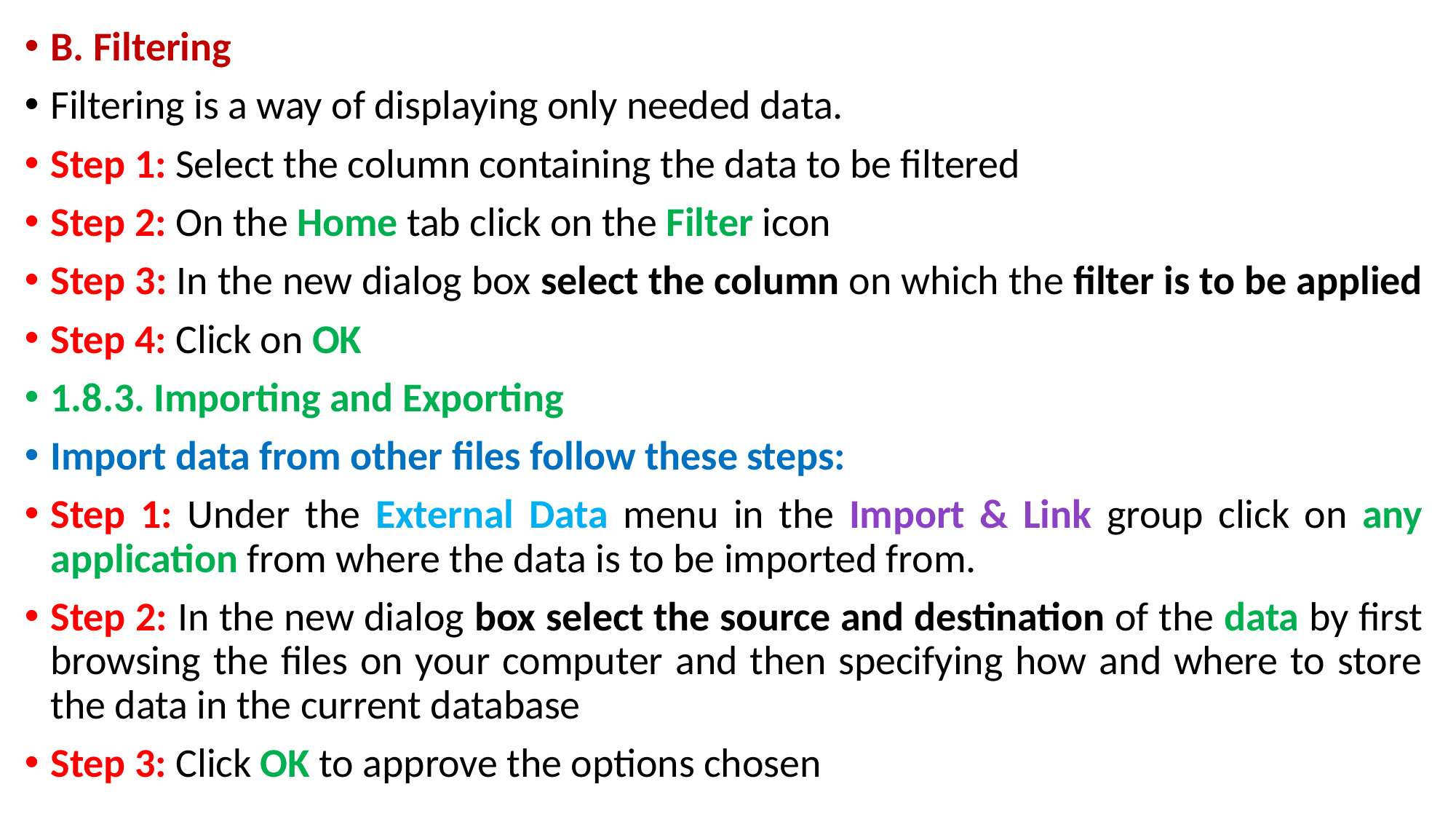

B. Filtering
Filtering is a way of displaying only needed data.
Step 1: Select the column containing the data to be filtered
Step 2: On the Home tab click on the Filter icon
Step 3: In the new dialog box select the column on which the filter is to be applied
Step 4: Click on OK
1.8.3. Importing and Exporting
Import data from other files follow these steps:
Step 1: Under the External Data menu in the Import & Link group click on any application from where the data is to be imported from.
Step 2: In the new dialog box select the source and destination of the data by first browsing the files on your computer and then specifying how and where to store the data in the current database
Step 3: Click OK to approve the options chosen